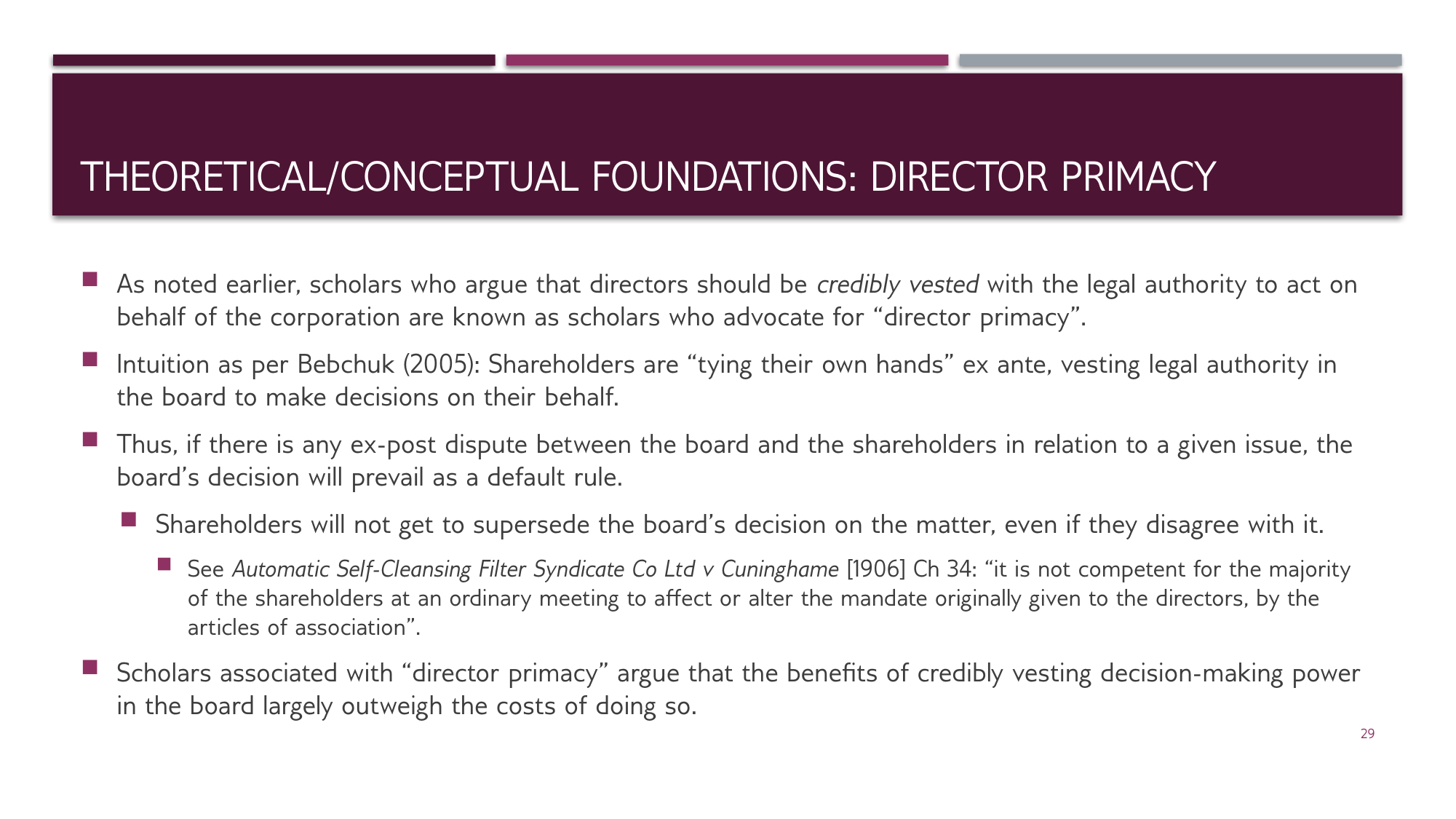

# theoretical/conceptual foundations: director primacy
As noted earlier, scholars who argue that directors should be credibly vested with the legal authority to act on behalf of the corporation are known as scholars who advocate for “director primacy”.
Intuition as per Bebchuk (2005): Shareholders are “tying their own hands” ex ante, vesting legal authority in the board to make decisions on their behalf.
Thus, if there is any ex-post dispute between the board and the shareholders in relation to a given issue, the board’s decision will prevail as a default rule.
Shareholders will not get to supersede the board’s decision on the matter, even if they disagree with it.
See Automatic Self-Cleansing Filter Syndicate Co Ltd v Cuninghame [1906] Ch 34: “it is not competent for the majority of the shareholders at an ordinary meeting to affect or alter the mandate originally given to the directors, by the articles of association”.
Scholars associated with “director primacy” argue that the benefits of credibly vesting decision-making power in the board largely outweigh the costs of doing so.

29